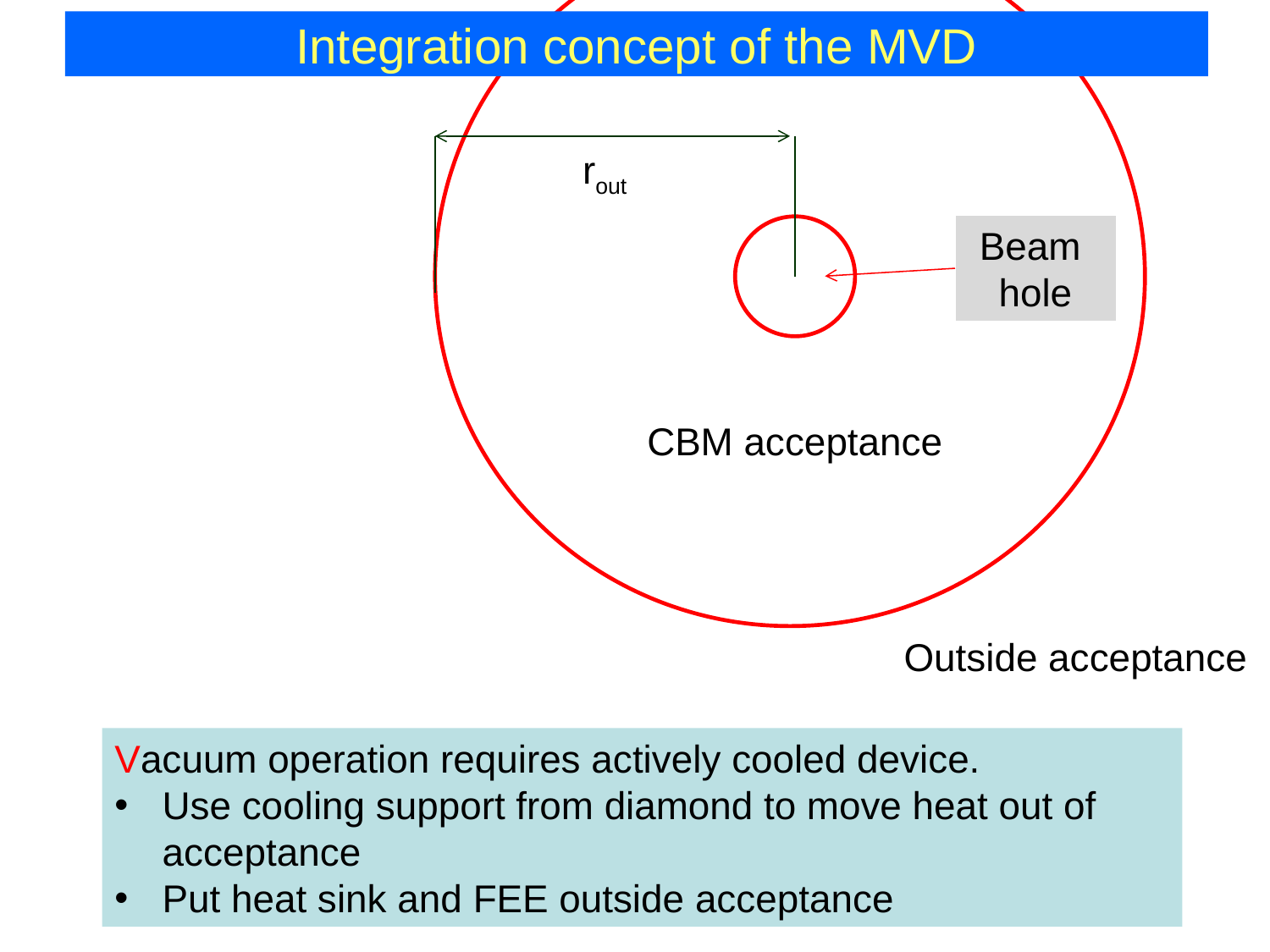

Integration concept of the MVD

rout
Beam
hole

CBM acceptance
Outside acceptance
Vacuum operation requires actively cooled device.
Use cooling support from diamond to move heat out of acceptance
Put heat sink and FEE outside acceptance